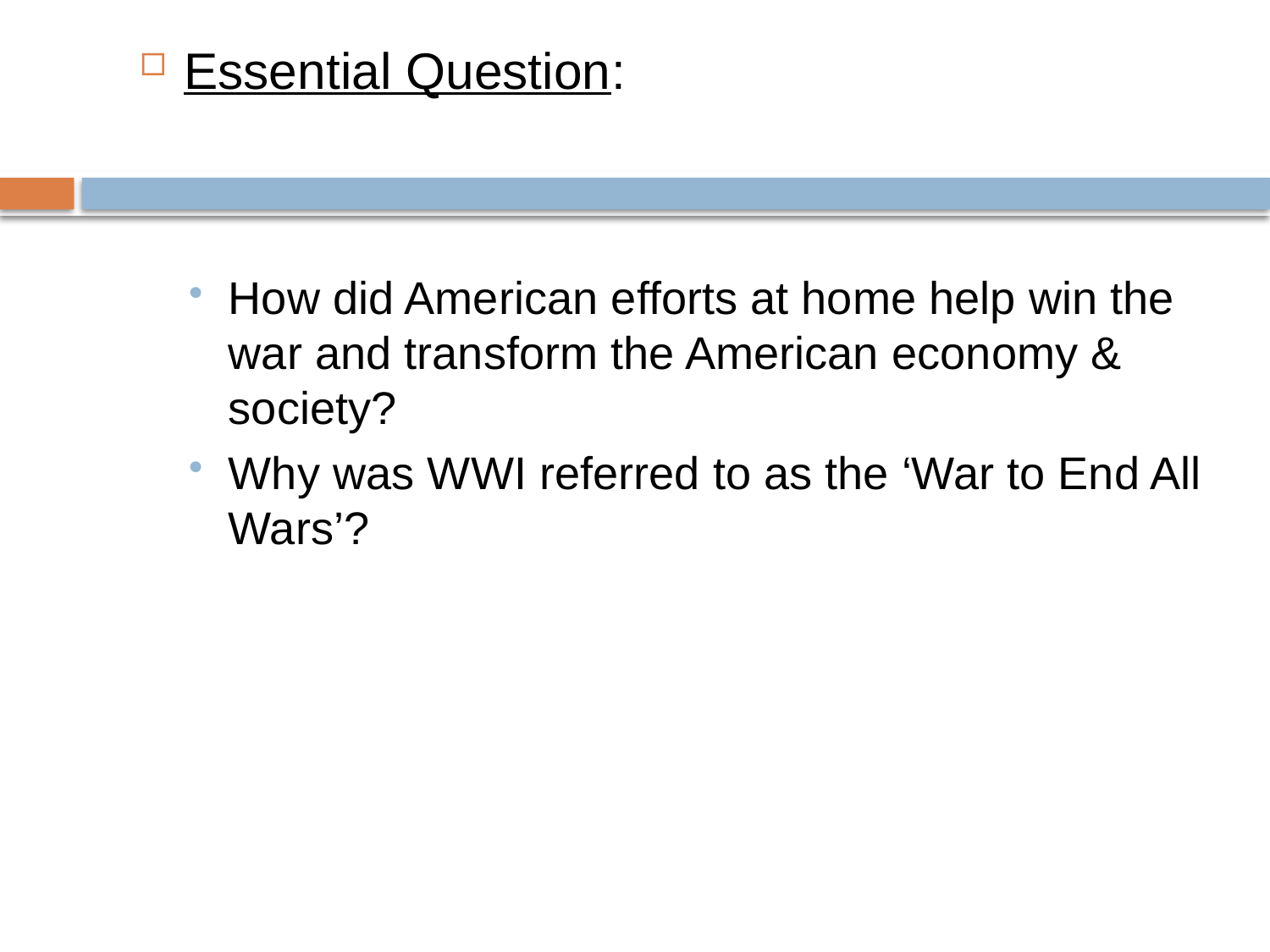

Essential Question:

How did American efforts at home help win the war and transform the American economy & society?
Why was WWI referred to as the ‘War to End All Wars’?